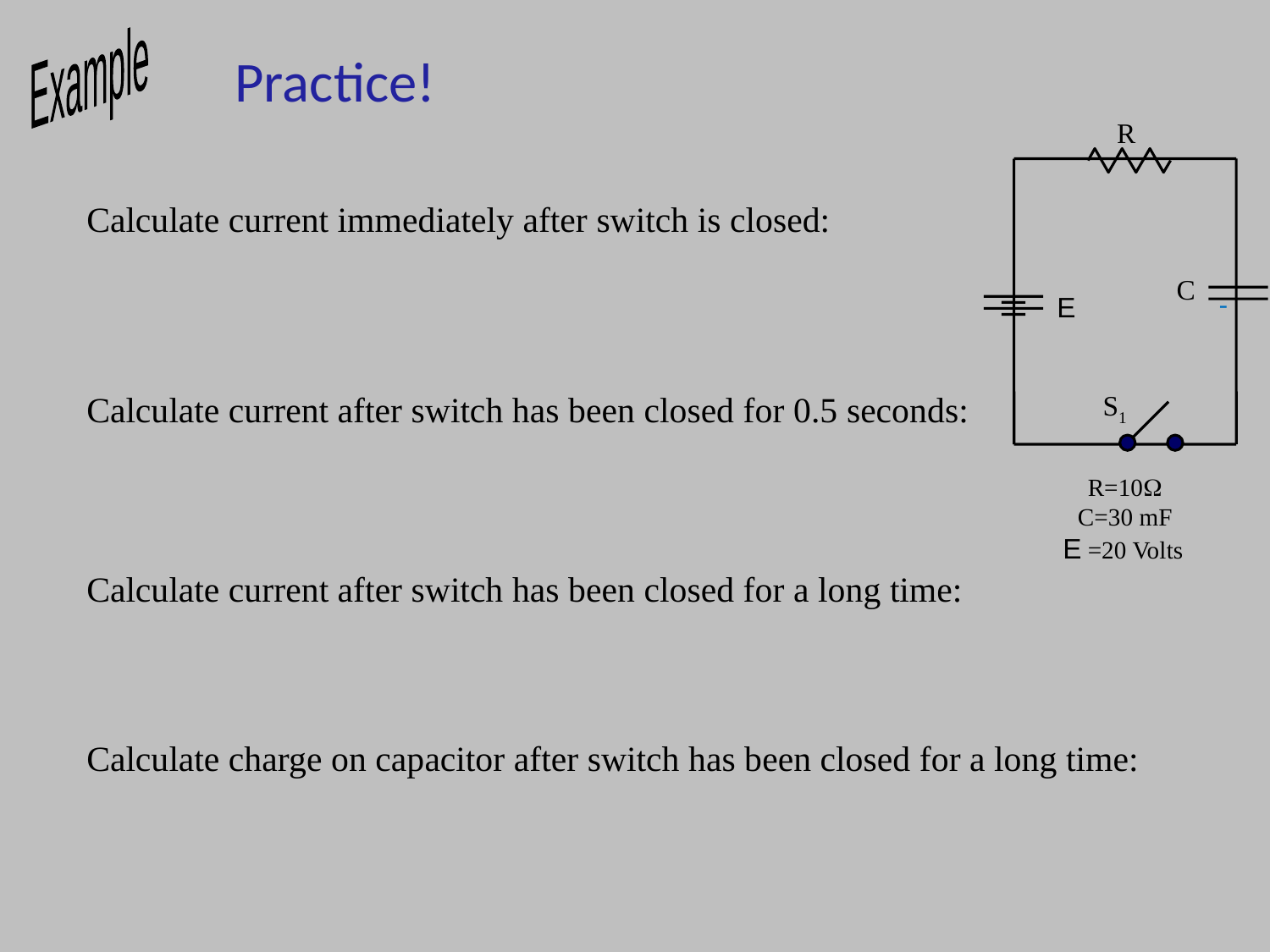

# Practice!
Example
R

C
E

S1

R=10Ω
C=30 mF
E =20 Volts
Calculate current immediately after switch is closed:
-
Calculate current after switch has been closed for 0.5 seconds:
Calculate current after switch has been closed for a long time:
Calculate charge on capacitor after switch has been closed for a long time: